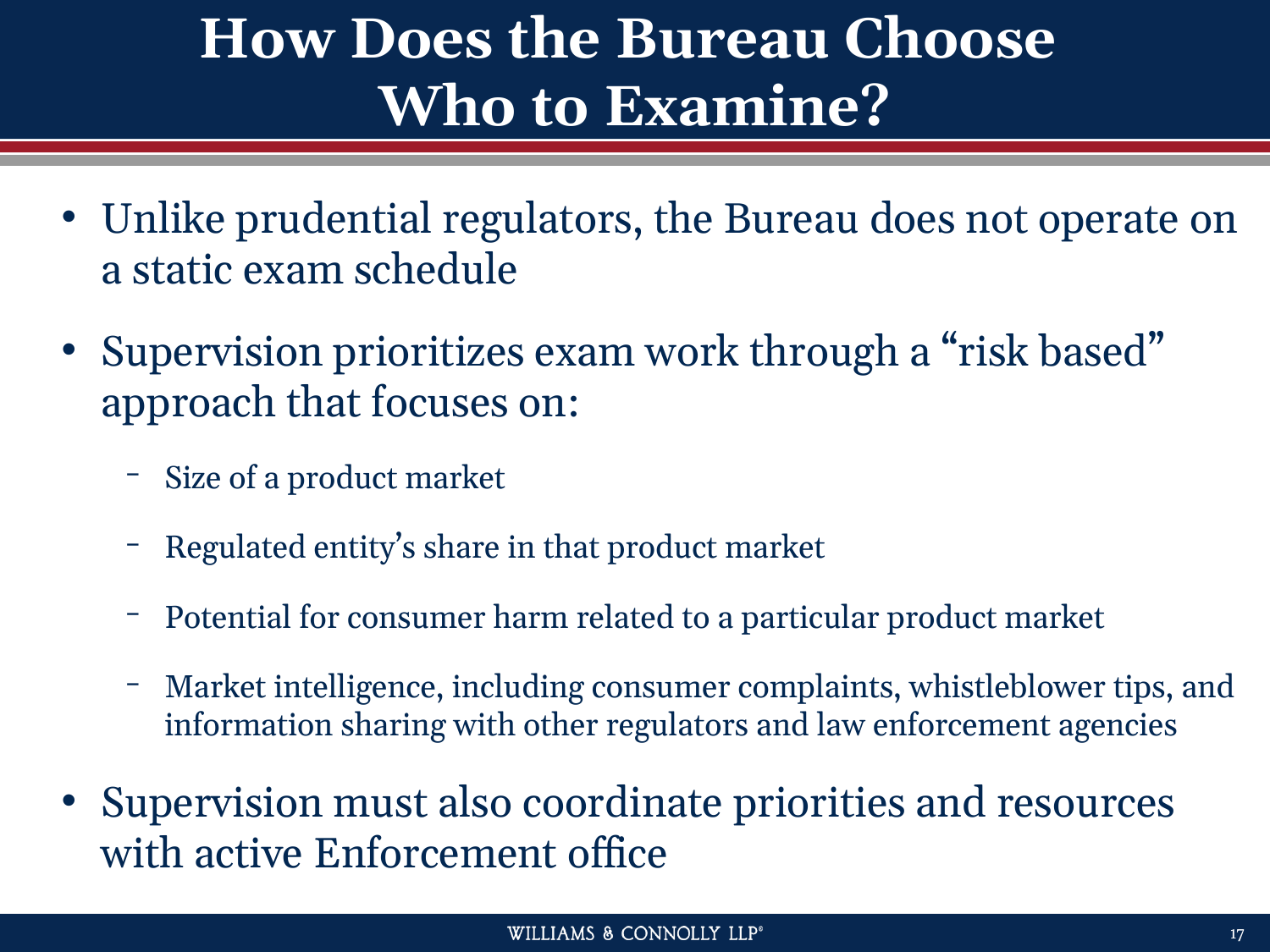

# How Does the Bureau Choose Who to Examine?

Unlike prudential regulators, the Bureau does not operate on a static exam schedule
Supervision prioritizes exam work through a “risk based” approach that focuses on:
Size of a product market
Regulated entity’s share in that product market
Potential for consumer harm related to a particular product market
Market intelligence, including consumer complaints, whistleblower tips, and information sharing with other regulators and law enforcement agencies
Supervision must also coordinate priorities and resources with active Enforcement office

17